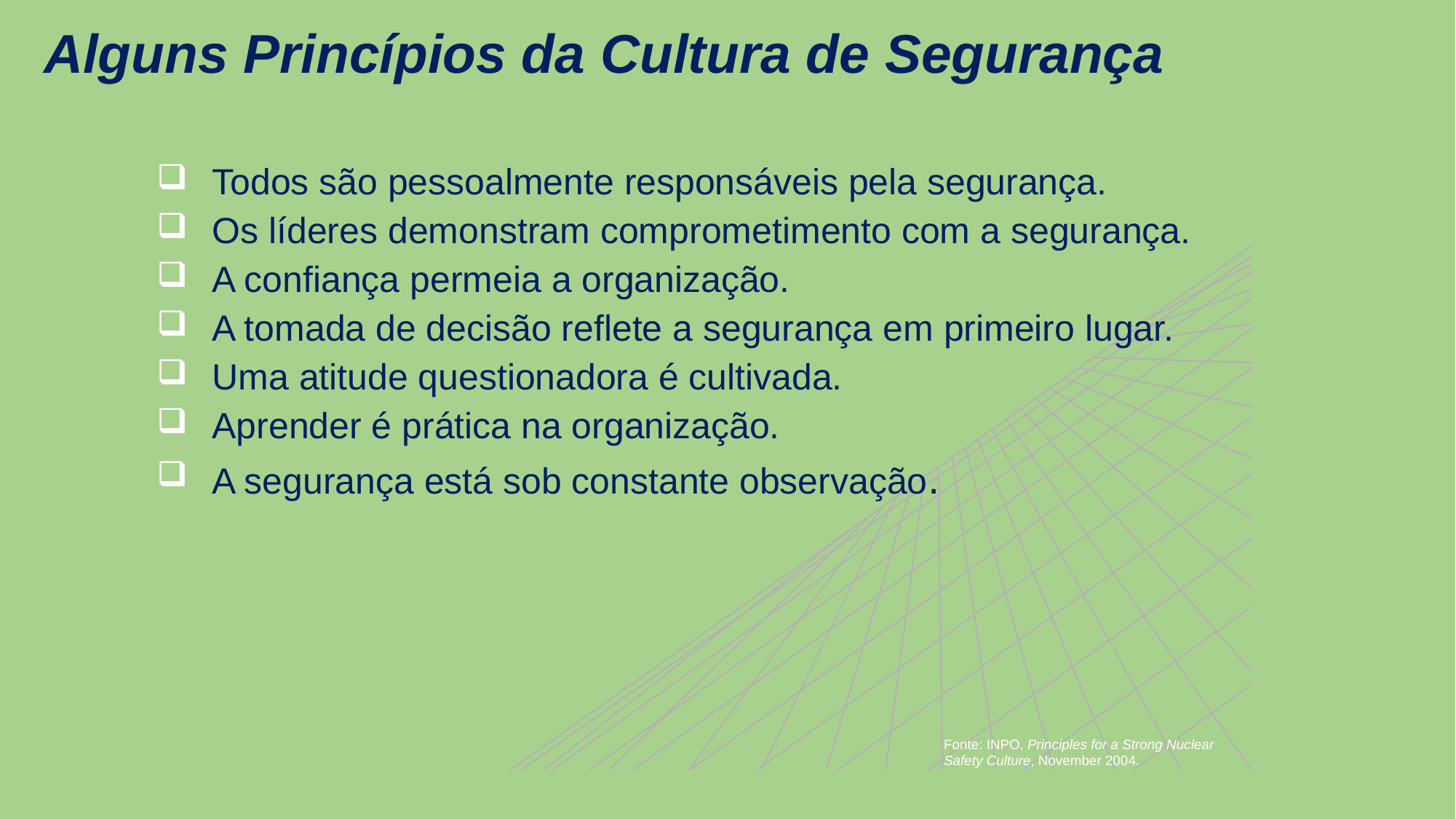

Alguns Princípios da Cultura de Segurança
Todos são pessoalmente responsáveis pela segurança.
Os líderes demonstram comprometimento com a segurança.
A confiança permeia a organização.
A tomada de decisão reflete a segurança em primeiro lugar.
Uma atitude questionadora é cultivada.
Aprender é prática na organização.
A segurança está sob constante observação.

Fonte: INPO, Principles for a Strong Nuclear
Safety Culture, November 2004.